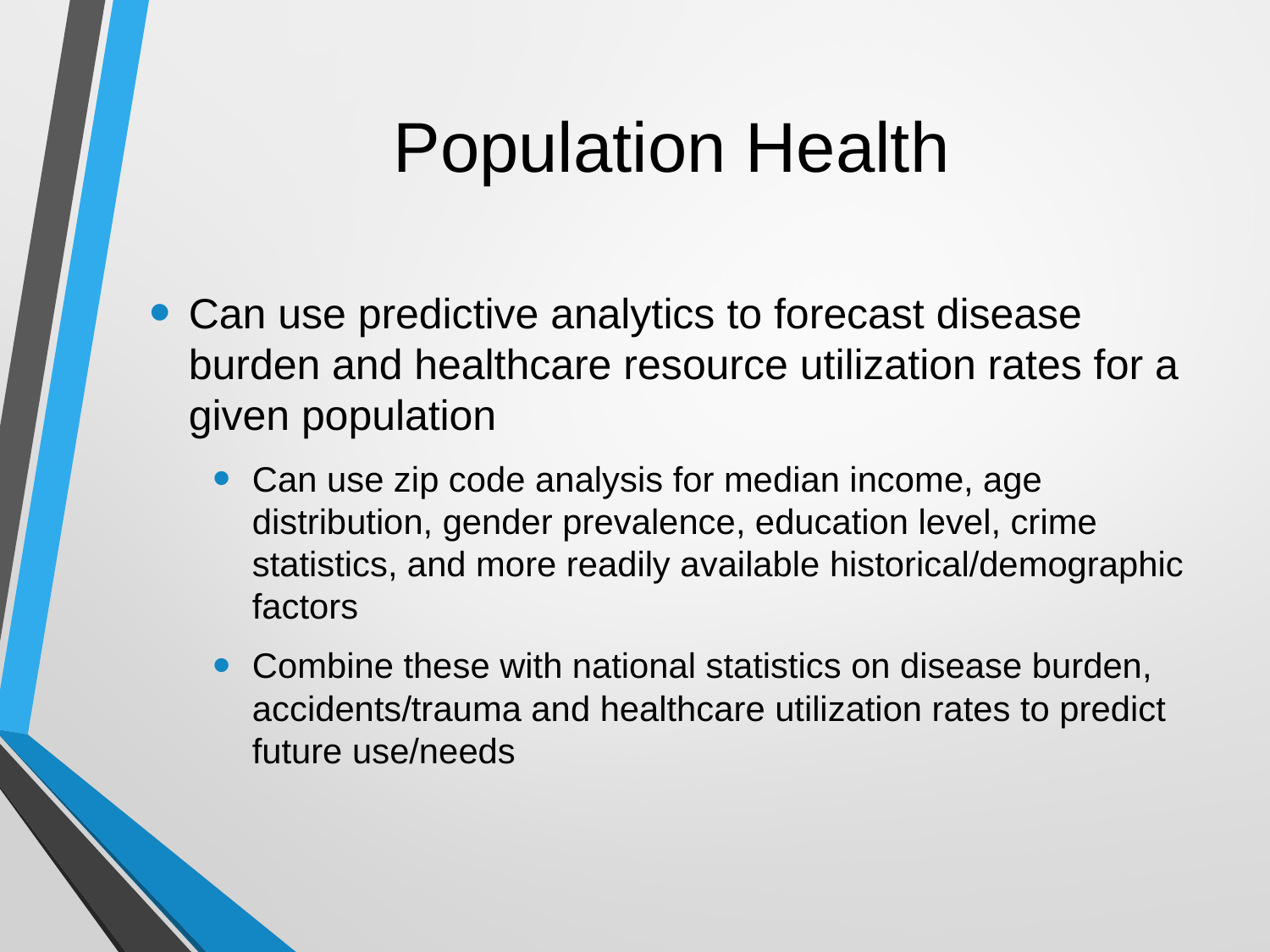

# Population Health
Can use predictive analytics to forecast disease burden and healthcare resource utilization rates for a given population
Can use zip code analysis for median income, age distribution, gender prevalence, education level, crime statistics, and more readily available historical/demographic factors
Combine these with national statistics on disease burden, accidents/trauma and healthcare utilization rates to predict future use/needs